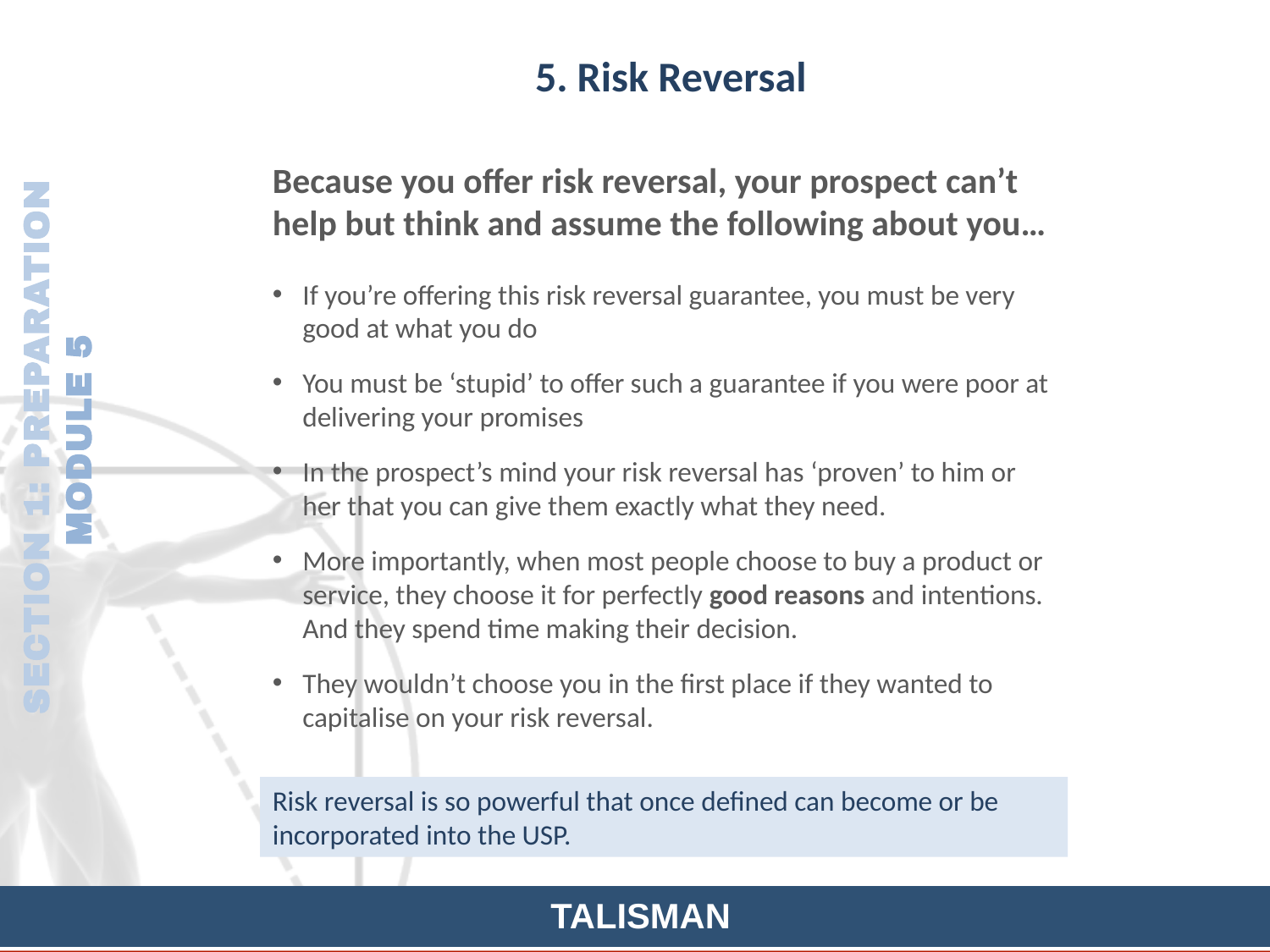

5. Risk Reversal
Because you offer risk reversal, your prospect can’t help but think and assume the following about you…

If you’re offering this risk reversal guarantee, you must be very good at what you do
You must be ‘stupid’ to offer such a guarantee if you were poor at delivering your promises
In the prospect’s mind your risk reversal has ‘proven’ to him or her that you can give them exactly what they need.
More importantly, when most people choose to buy a product or service, they choose it for perfectly good reasons and intentions. And they spend time making their decision.
They wouldn’t choose you in the first place if they wanted to capitalise on your risk reversal.
SECTION 1: PREPARATION
MODULE 5
Risk reversal is so powerful that once defined can become or be incorporated into the USP.